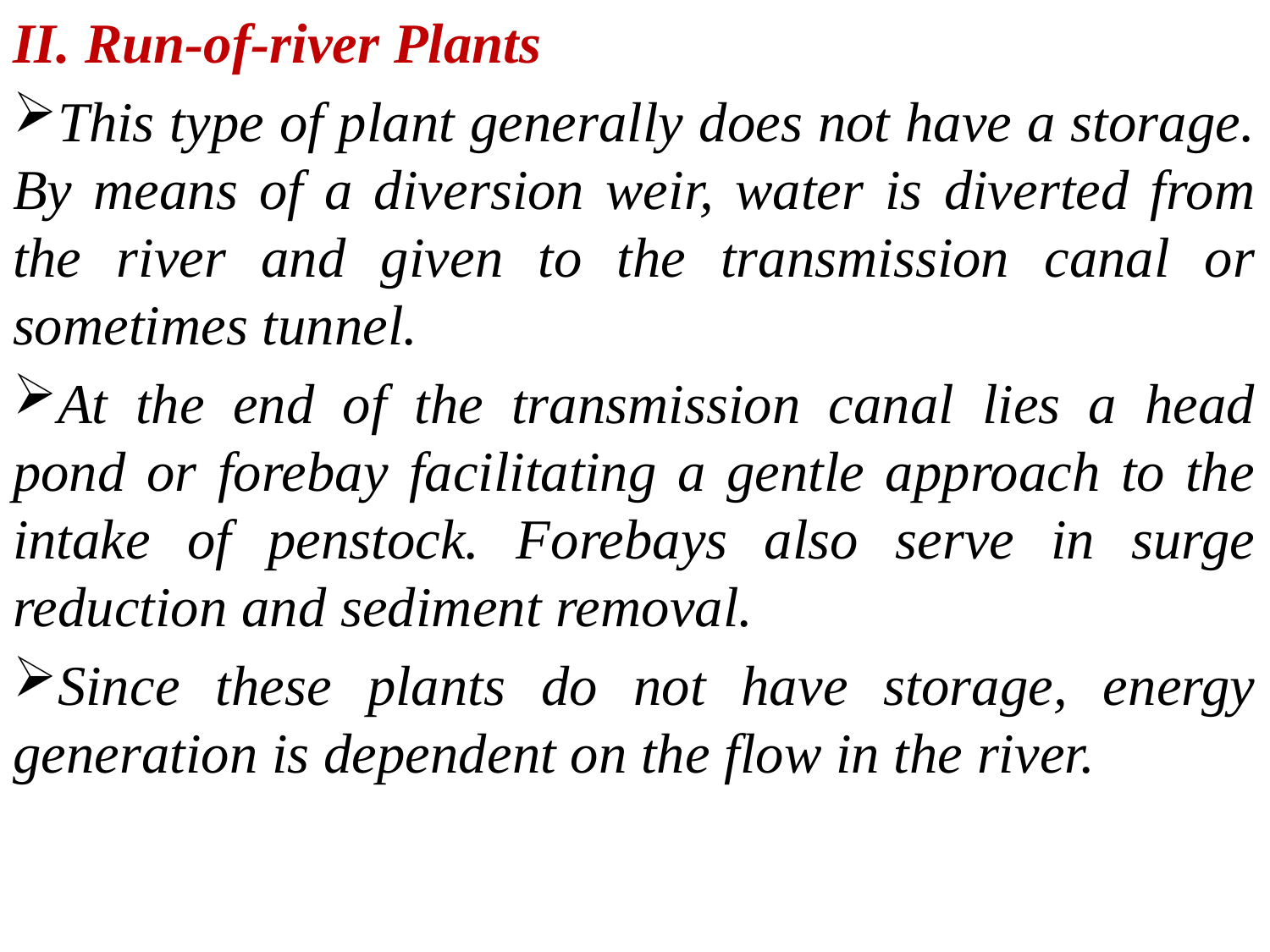

II. Run-of-river Plants
This type of plant generally does not have a storage. By means of a diversion weir, water is diverted from the river and given to the transmission canal or sometimes tunnel.
At the end of the transmission canal lies a head pond or forebay facilitating a gentle approach to the intake of penstock. Forebays also serve in surge reduction and sediment removal.
Since these plants do not have storage, energy generation is dependent on the flow in the river.